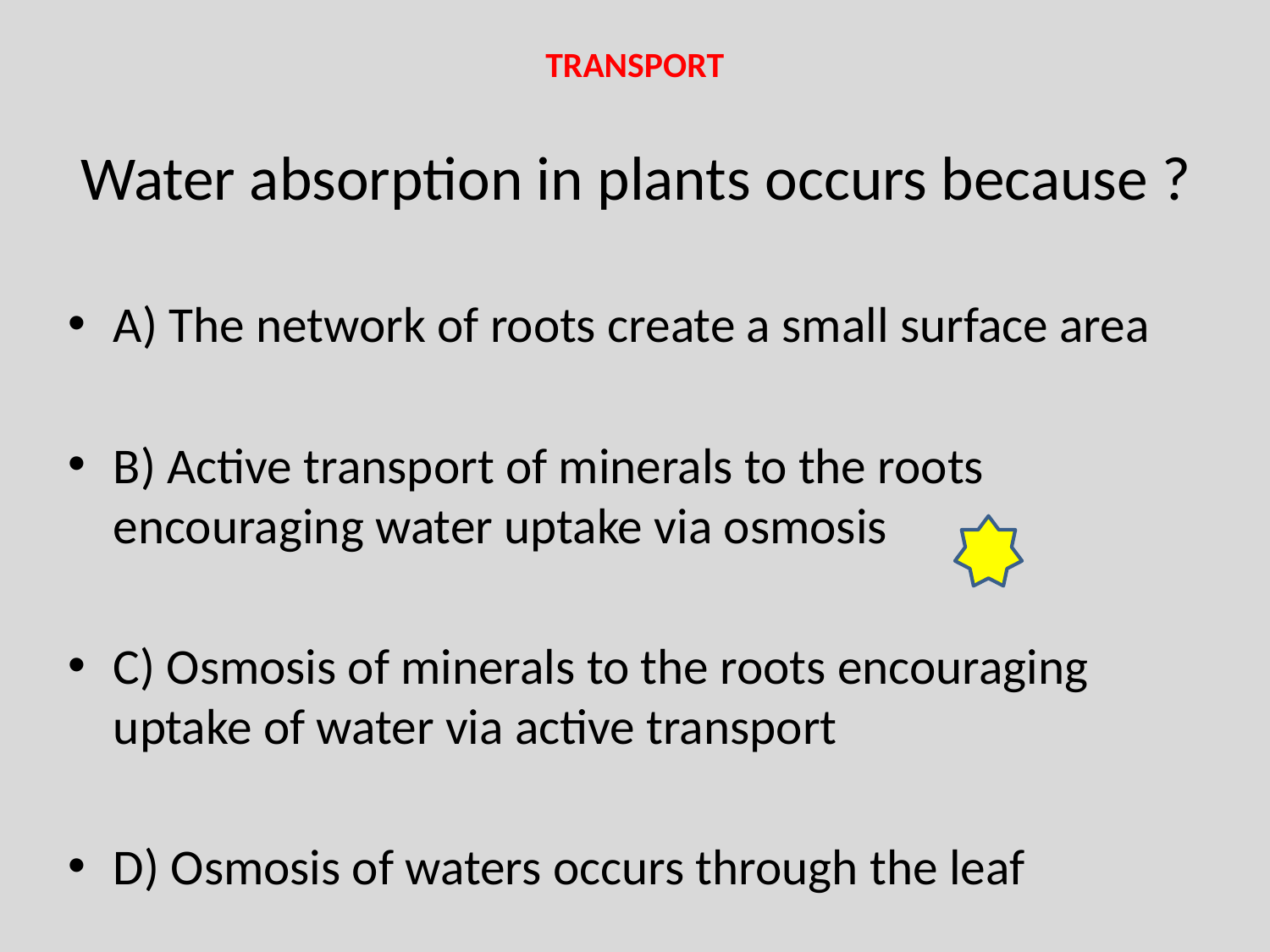

TRANSPORT
# Water absorption in plants occurs because ?
A) The network of roots create a small surface area

B) Active transport of minerals to the roots encouraging water uptake via osmosis

C) Osmosis of minerals to the roots encouraging uptake of water via active transport

D) Osmosis of waters occurs through the leaf